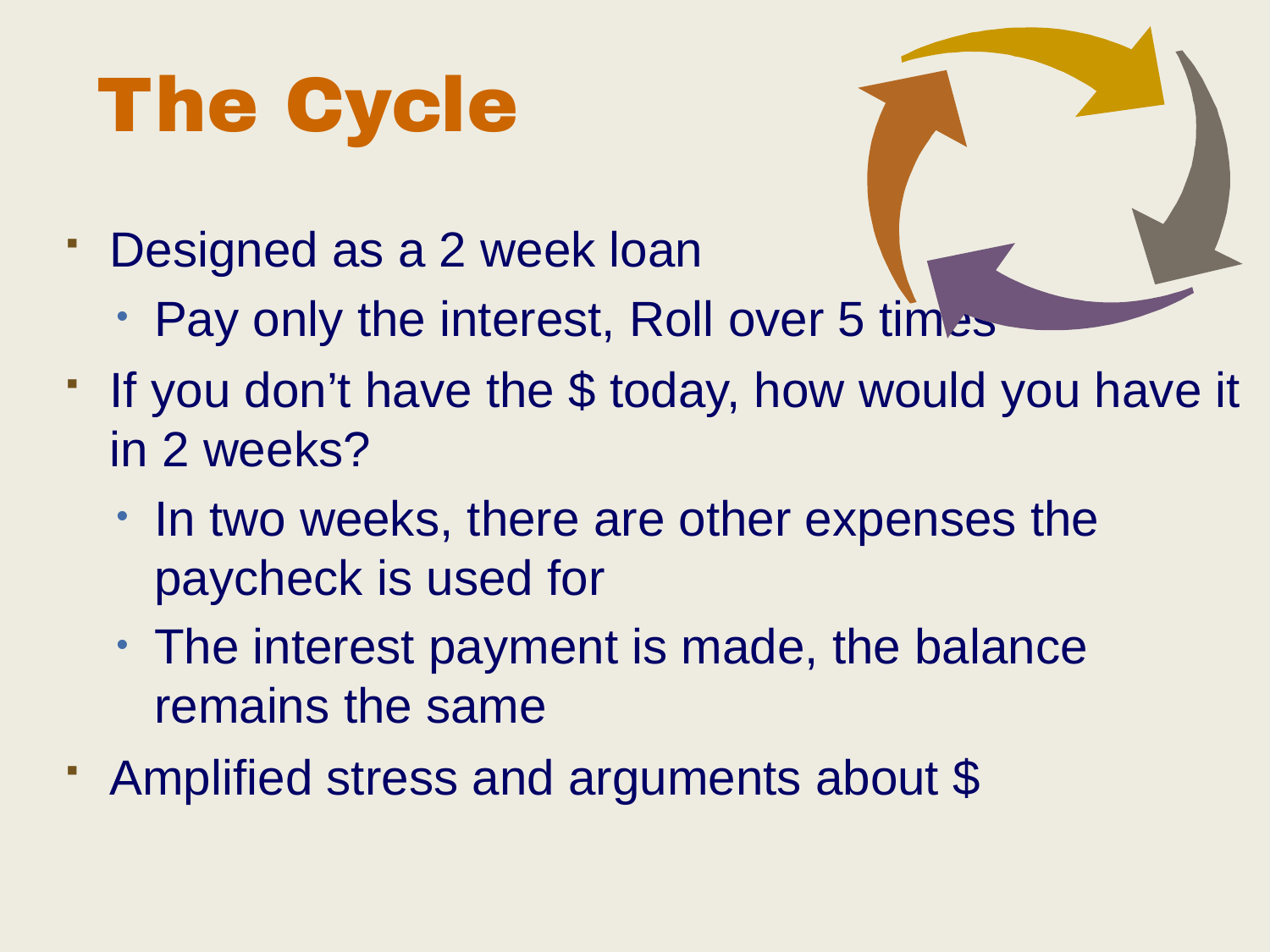

The Cycle

Designed as a 2 week loan
Pay only the interest, Roll over 5 times
If you don’t have the $ today, how would you have it in 2 weeks?
In two weeks, there are other expenses the paycheck is used for
The interest payment is made, the balance remains the same
Amplified stress and arguments about $